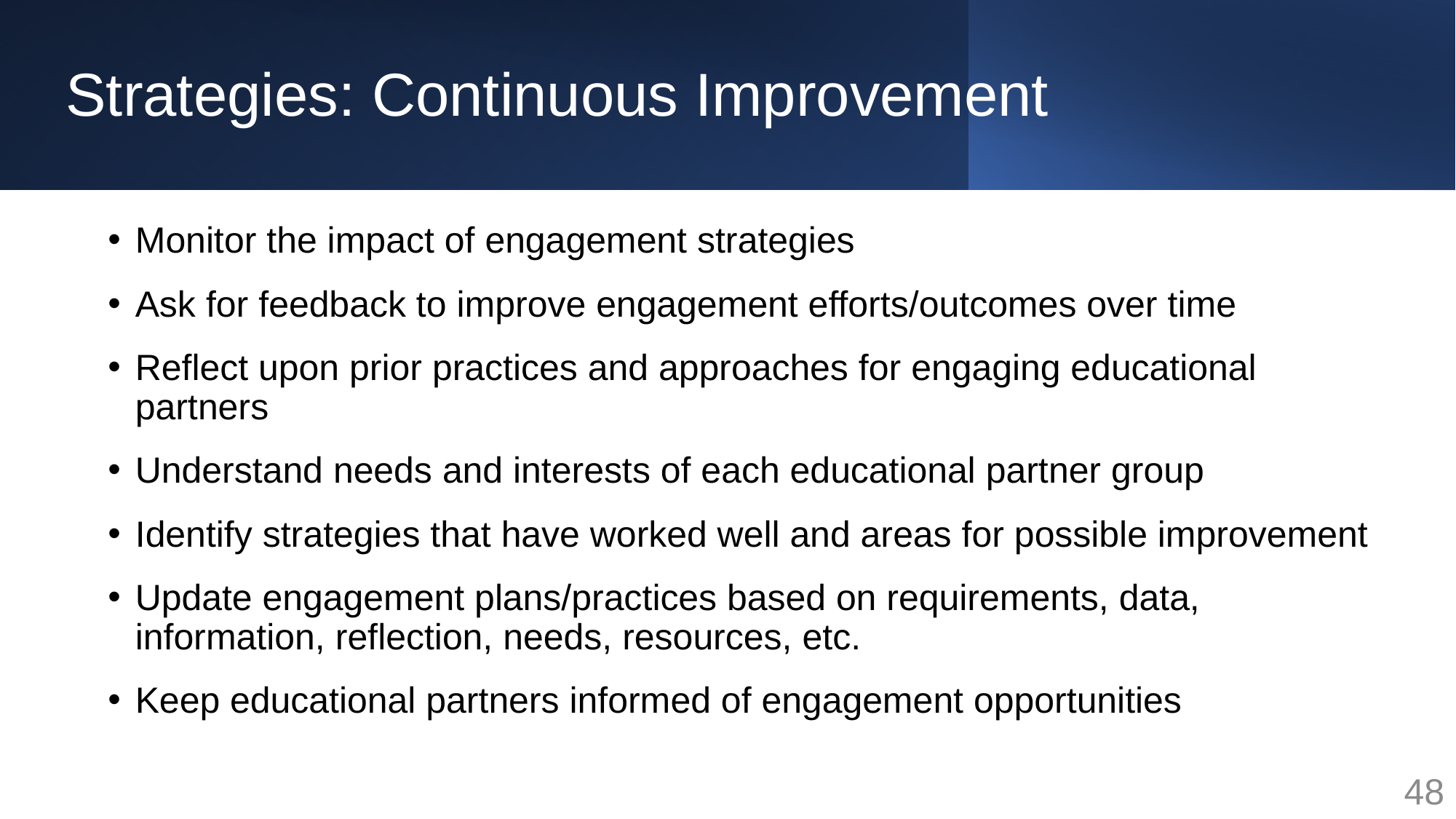

# Strategies: Continuous Improvement
Monitor the impact of engagement strategies
Ask for feedback to improve engagement efforts/outcomes over time
Reflect upon prior practices and approaches for engaging educational partners
Understand needs and interests of each educational partner group
Identify strategies that have worked well and areas for possible improvement
Update engagement plans/practices based on requirements, data, information, reflection, needs, resources, etc.
Keep educational partners informed of engagement opportunities
48